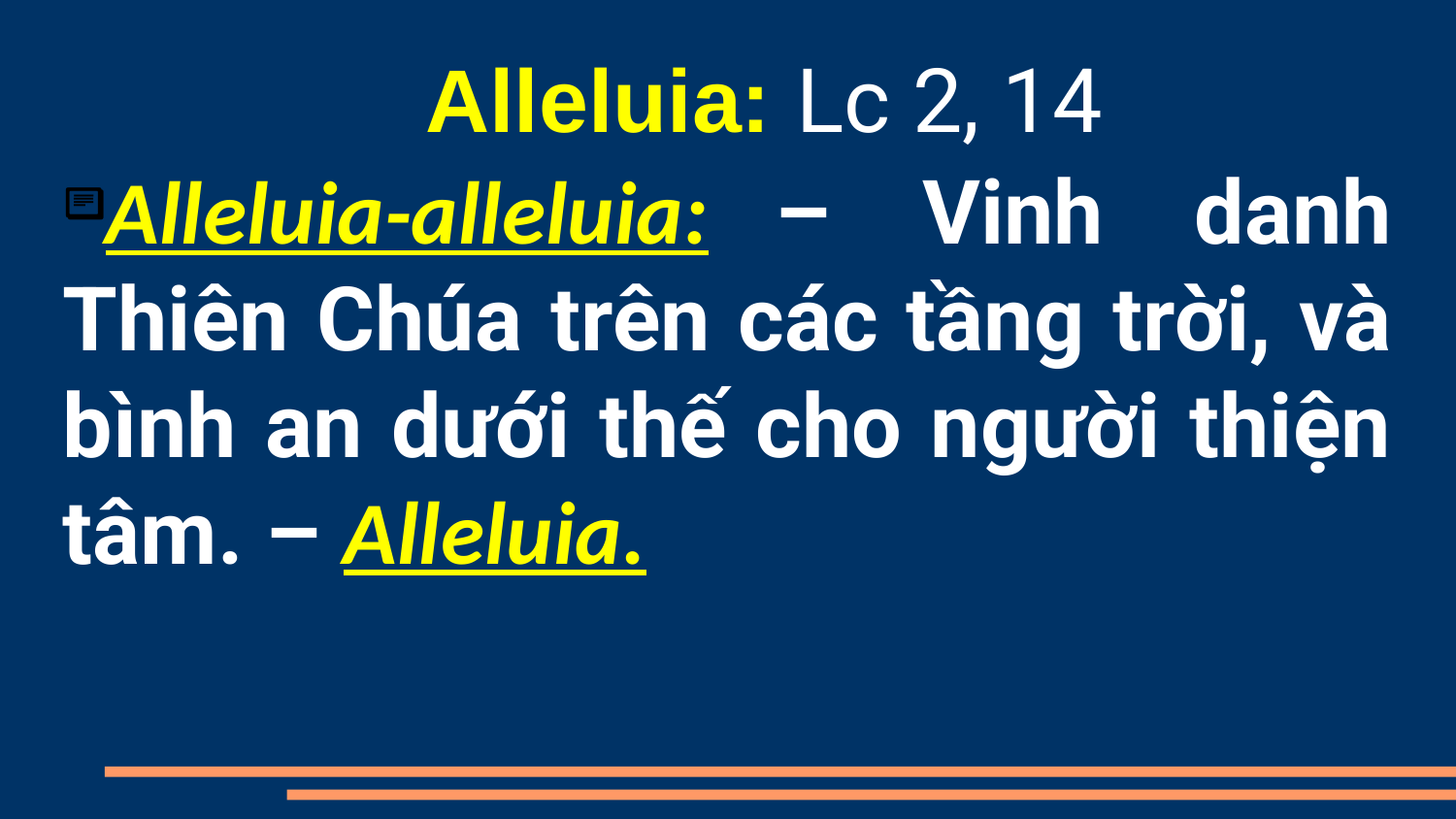

Alleluia: Lc 2, 14
Alleluia-alleluia:   – Vinh danh Thiên Chúa trên các tầng trời, và bình an dưới thế cho người thiện tâm. – Alleluia.